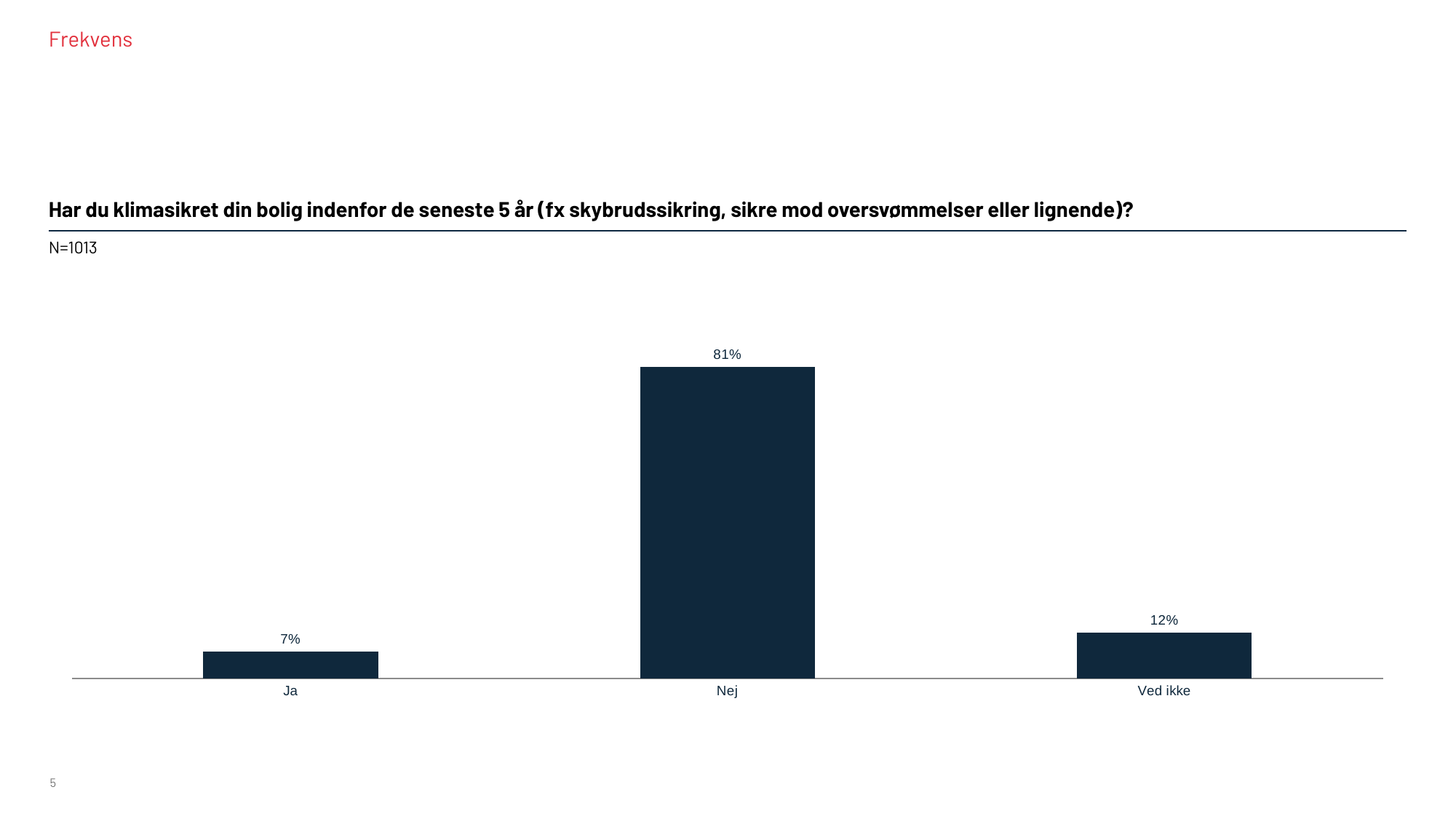

Frekvens
#
Har du klimasikret din bolig indenfor de seneste 5 år (fx skybrudssikring, sikre mod oversvømmelser eller lignende)?
N=1013

### Chart

| Category | Procentandel |
|---|---|
| Ja | 0.07 |
| Nej | 0.81 |
| Ved ikke | 0.12 |
5